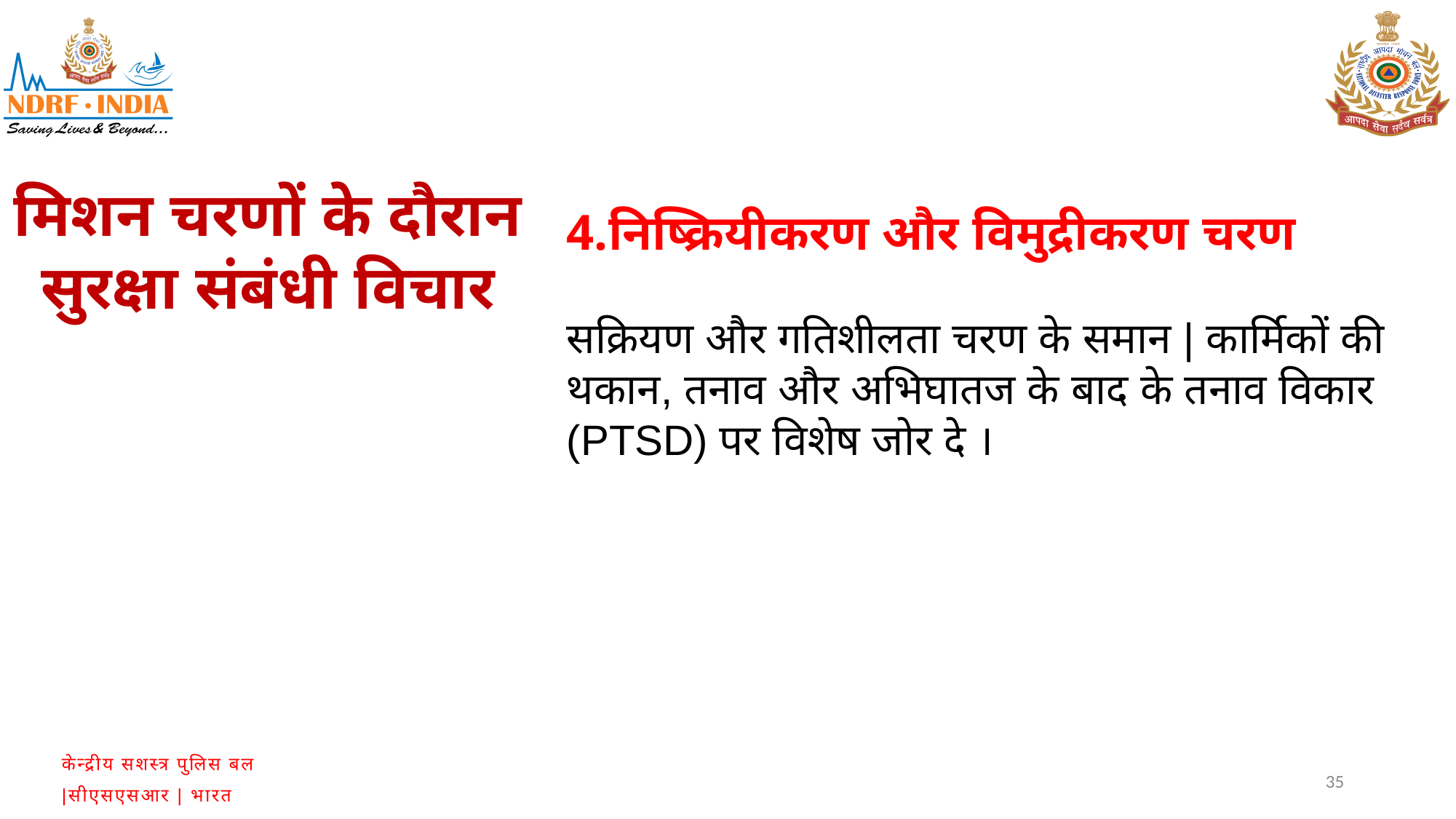

मिशन चरणों के दौरान सुरक्षा संबंधी विचार
4.निष्क्रियीकरण और विमुद्रीकरण चरण

सक्रियण और गतिशीलता चरण के समान | कार्मिकों की थकान, तनाव और अभिघातज के बाद के तनाव विकार (PTSD) पर विशेष जोर दे ।
35